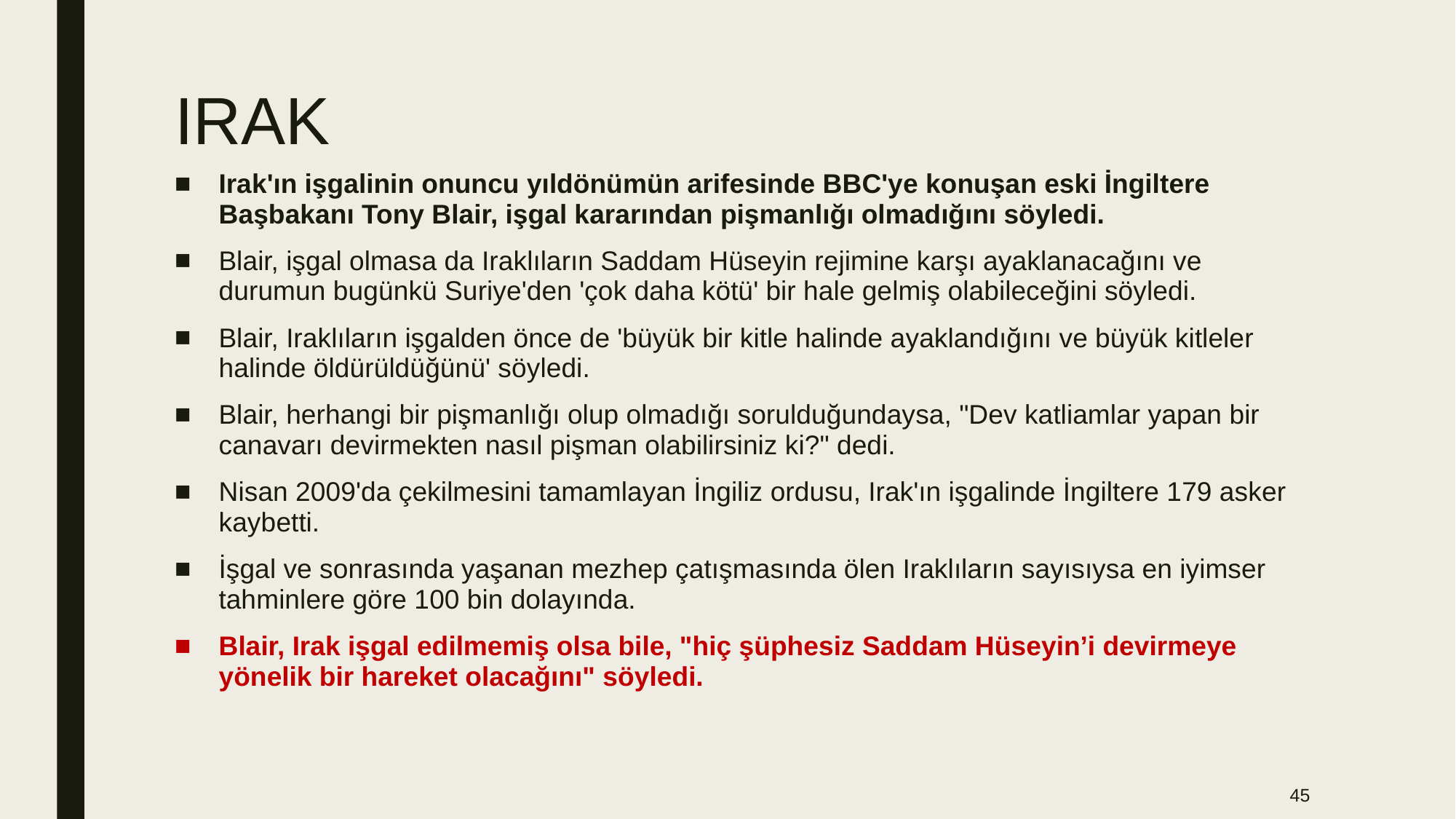

# IRAK
Irak'ın işgalinin onuncu yıldönümün arifesinde BBC'ye konuşan eski İngiltere Başbakanı Tony Blair, işgal kararından pişmanlığı olmadığını söyledi.
Blair, işgal olmasa da Iraklıların Saddam Hüseyin rejimine karşı ayaklanacağını ve durumun bugünkü Suriye'den 'çok daha kötü' bir hale gelmiş olabileceğini söyledi.
Blair, Iraklıların işgalden önce de 'büyük bir kitle halinde ayaklandığını ve büyük kitleler halinde öldürüldüğünü' söyledi.
Blair, herhangi bir pişmanlığı olup olmadığı sorulduğundaysa, "Dev katliamlar yapan bir canavarı devirmekten nasıl pişman olabilirsiniz ki?" dedi.
Nisan 2009'da çekilmesini tamamlayan İngiliz ordusu, Irak'ın işgalinde İngiltere 179 asker kaybetti.
İşgal ve sonrasında yaşanan mezhep çatışmasında ölen Iraklıların sayısıysa en iyimser tahminlere göre 100 bin dolayında.
Blair, Irak işgal edilmemiş olsa bile, "hiç şüphesiz Saddam Hüseyin’i devirmeye yönelik bir hareket olacağını" söyledi.

45